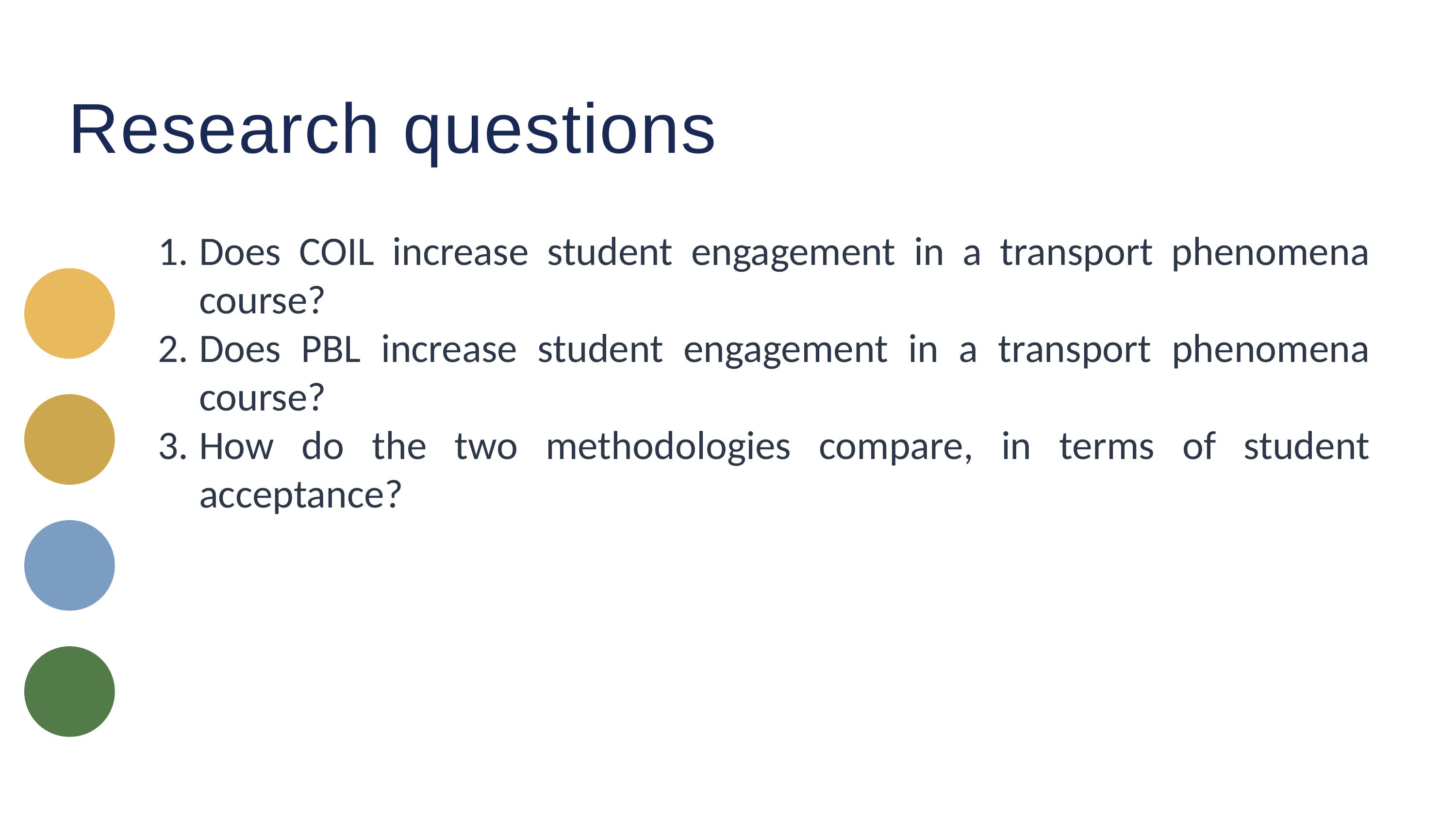

Research questions

Does COIL increase student engagement in a transport phenomena course?
Does PBL increase student engagement in a transport phenomena course?
How do the two methodologies compare, in terms of student acceptance?